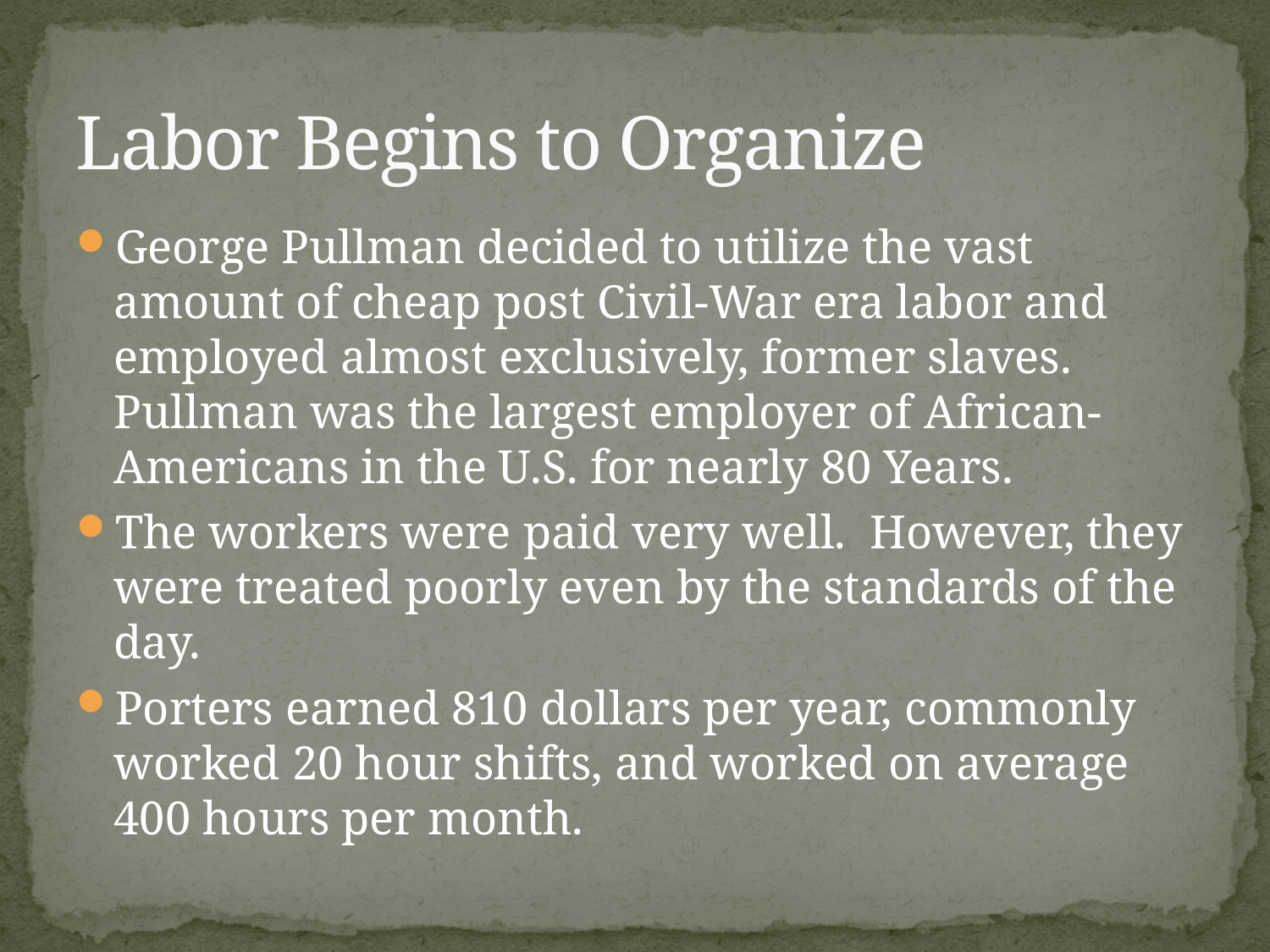

# Labor Begins to Organize
George Pullman decided to utilize the vast amount of cheap post Civil-War era labor and employed almost exclusively, former slaves.  Pullman was the largest employer of African-Americans in the U.S. for nearly 80 Years.
The workers were paid very well.  However, they were treated poorly even by the standards of the day.
Porters earned 810 dollars per year, commonly worked 20 hour shifts, and worked on average 400 hours per month.